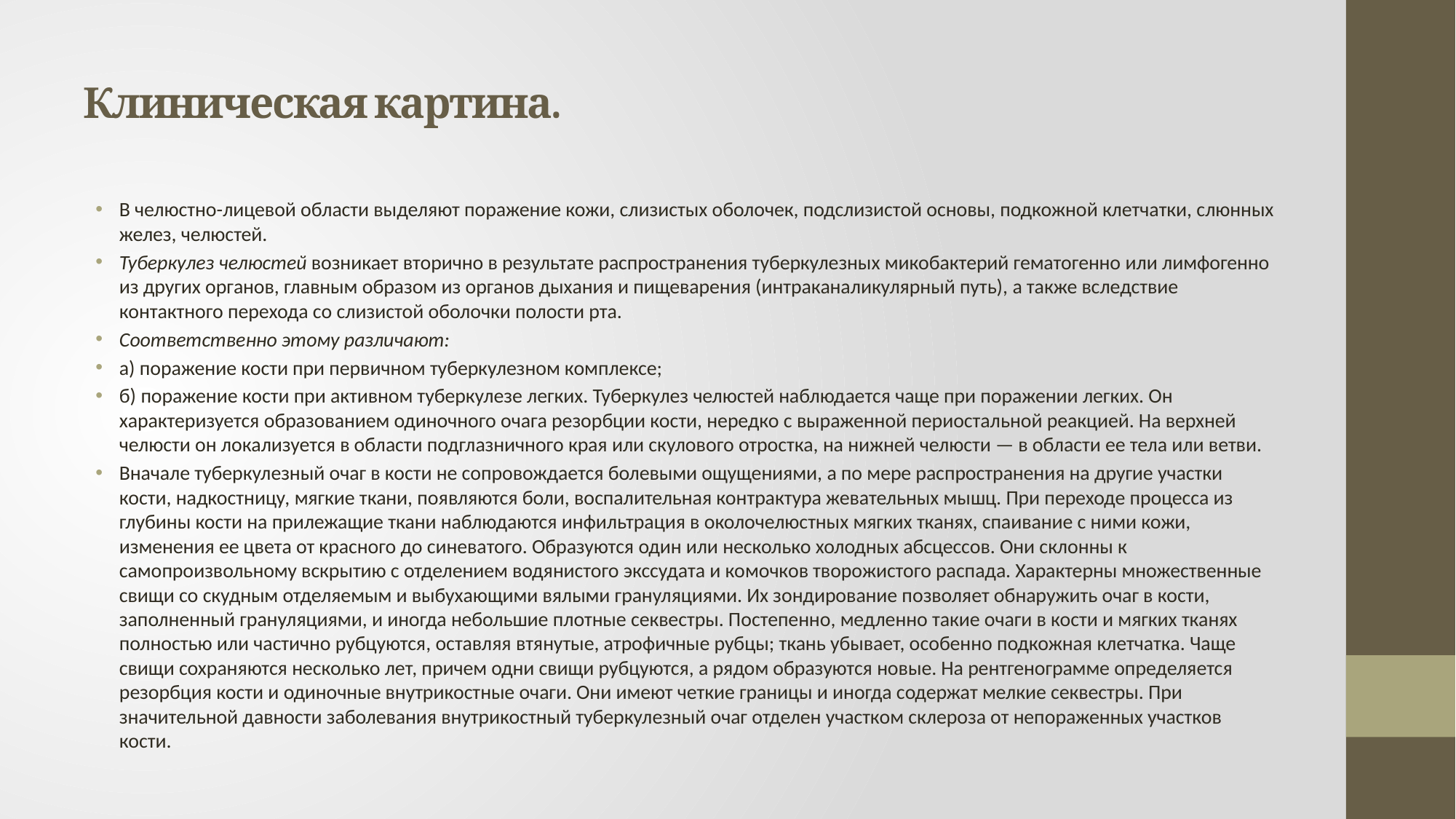

# Клиническая картина.
В челюстно-лицевой области выделяют поражение кожи, слизистых оболочек, подслизистой основы, подкожной клетчатки, слюнных желез, челюстей.
Туберкулез челюстей возникает вторично в результате распространения туберкулезных микобактерий гематогенно или лимфогенно из других органов, главным образом из органов дыхания и пищеварения (интраканаликулярный путь), а также вследствие контактного перехода со слизистой оболочки полости рта.
Соответственно этому различают:
а) поражение кости при первичном туберкулезном комплексе;
б) поражение кости при активном туберкулезе легких. Туберкулез челюстей наблюдается чаще при поражении легких. Он характеризуется образованием одиночного очага резорбции кости, нередко с выраженной периостальной реакцией. На верхней челюсти он локализуется в области подглазничного края или скулового отростка, на нижней челюсти — в области ее тела или ветви.
Вначале туберкулезный очаг в кости не сопровождается болевыми ощущениями, а по мере распространения на другие участки кости, надкостницу, мягкие ткани, появляются боли, воспалительная контрактура жевательных мышц. При переходе процесса из глубины кости на прилежащие ткани наблюдаются инфильтрация в околочелюстных мягких тканях, спаивание с ними кожи, изменения ее цвета от красного до синеватого. Образуются один или несколько холодных абсцессов. Они склонны к самопроизвольному вскрытию с отделением водянистого экссудата и комочков творожистого распада. Характерны множественные свищи со скудным отделяемым и выбухающими вялыми грануляциями. Их зондирование позволяет обнаружить очаг в кости, заполненный грануляциями, и иногда небольшие плотные секвестры. Постепенно, медленно такие очаги в кости и мягких тканях полностью или частично рубцуются, оставляя втянутые, атрофичные рубцы; ткань убывает, особенно подкожная клетчатка. Чаще свищи сохраняются несколько лет, причем одни свищи рубцуются, а рядом образуются новые. На рентгенограмме определяется резорбция кости и одиночные внутрикостные очаги. Они имеют четкие границы и иногда содержат мелкие секвестры. При значительной давности заболевания внутрикостный туберкулезный очаг отделен участком склероза от непораженных участков кости.